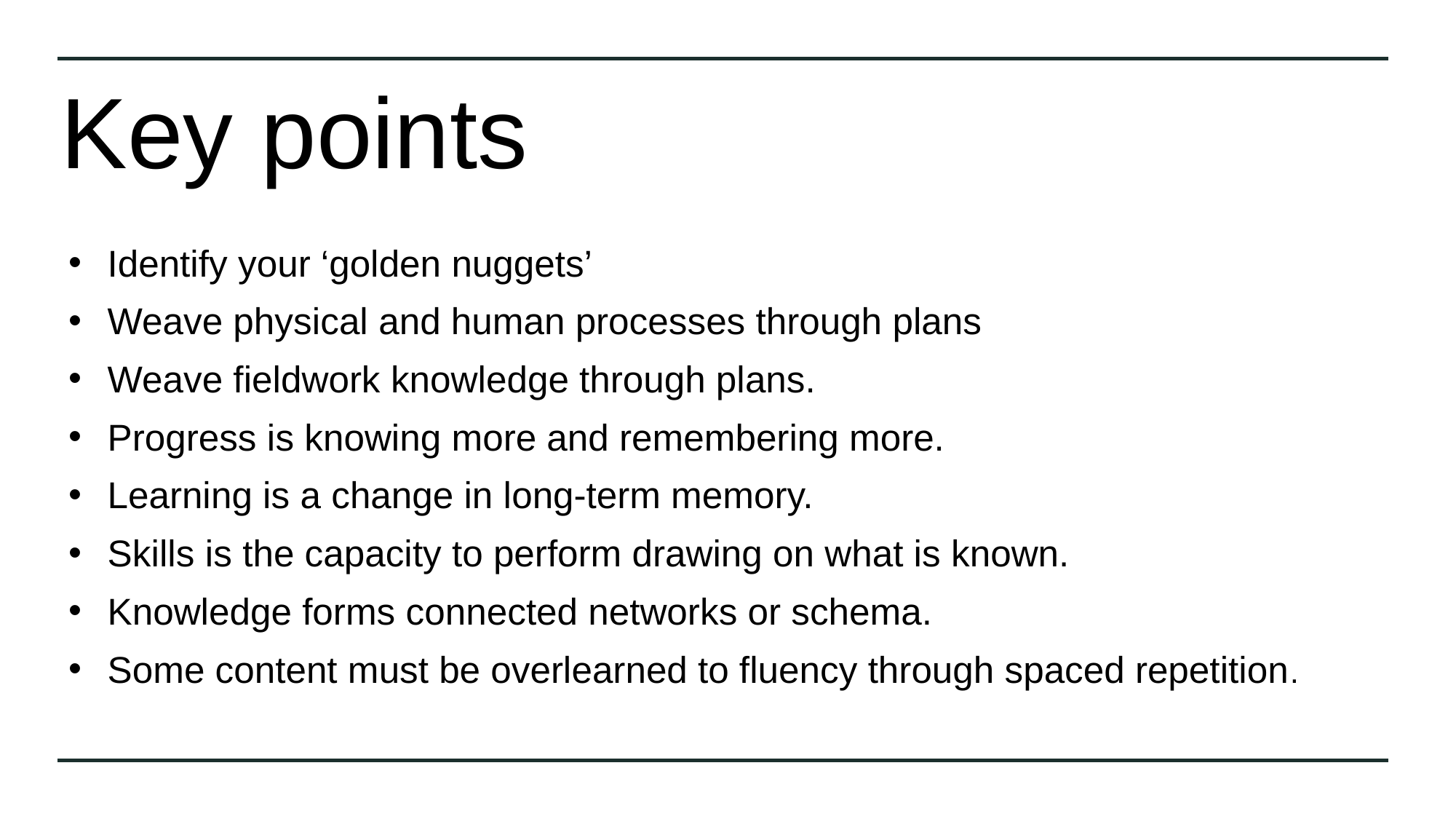

# Key points
Identify your ‘golden nuggets’
Weave physical and human processes through plans
Weave fieldwork knowledge through plans.
Progress is knowing more and remembering more.
Learning is a change in long-term memory.
Skills is the capacity to perform drawing on what is known.
Knowledge forms connected networks or schema.
Some content must be overlearned to fluency through spaced repetition.